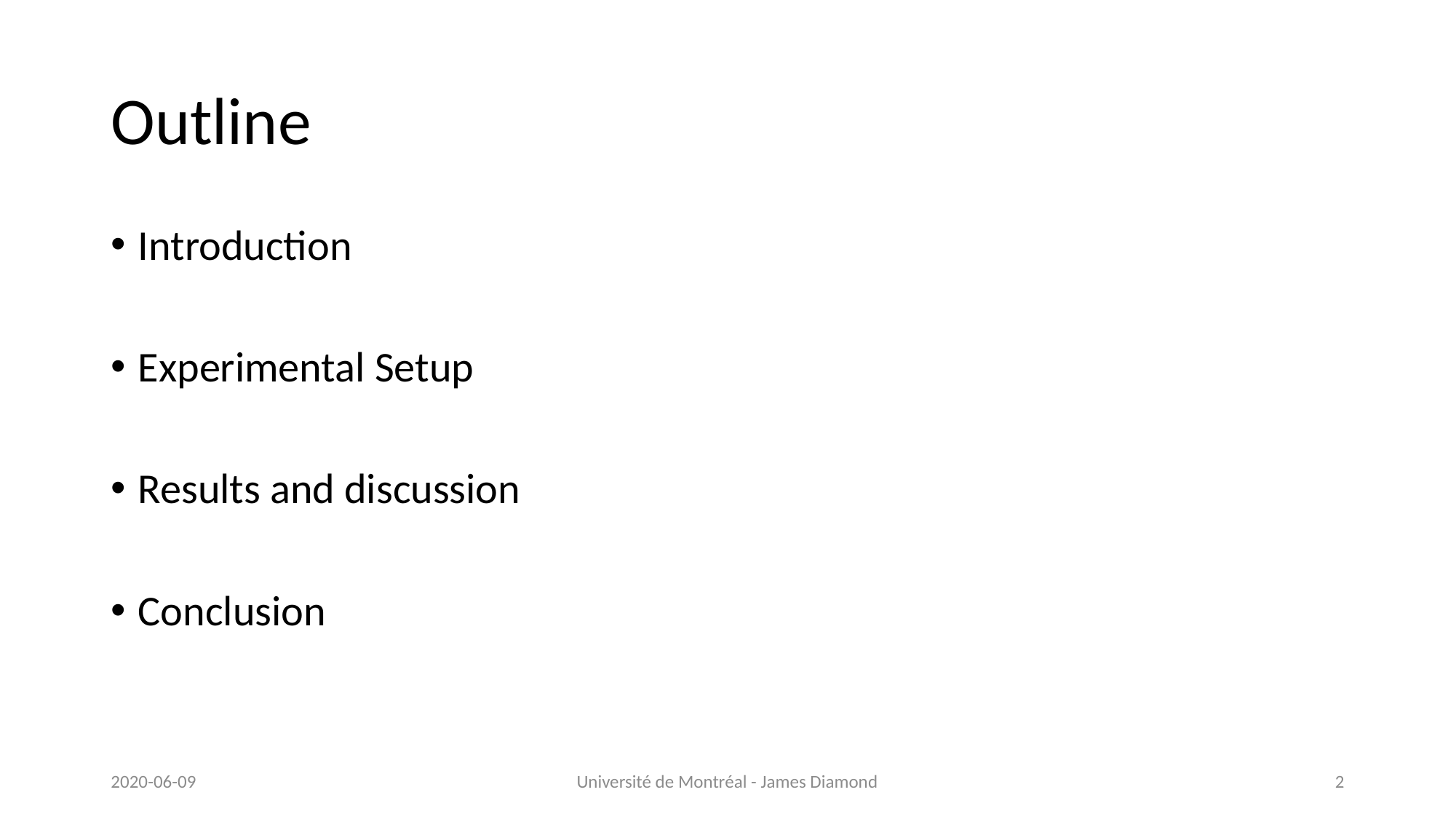

# Outline
Introduction

Experimental Setup

Results and discussion

Conclusion
2020-06-09
Université de Montréal - James Diamond
2